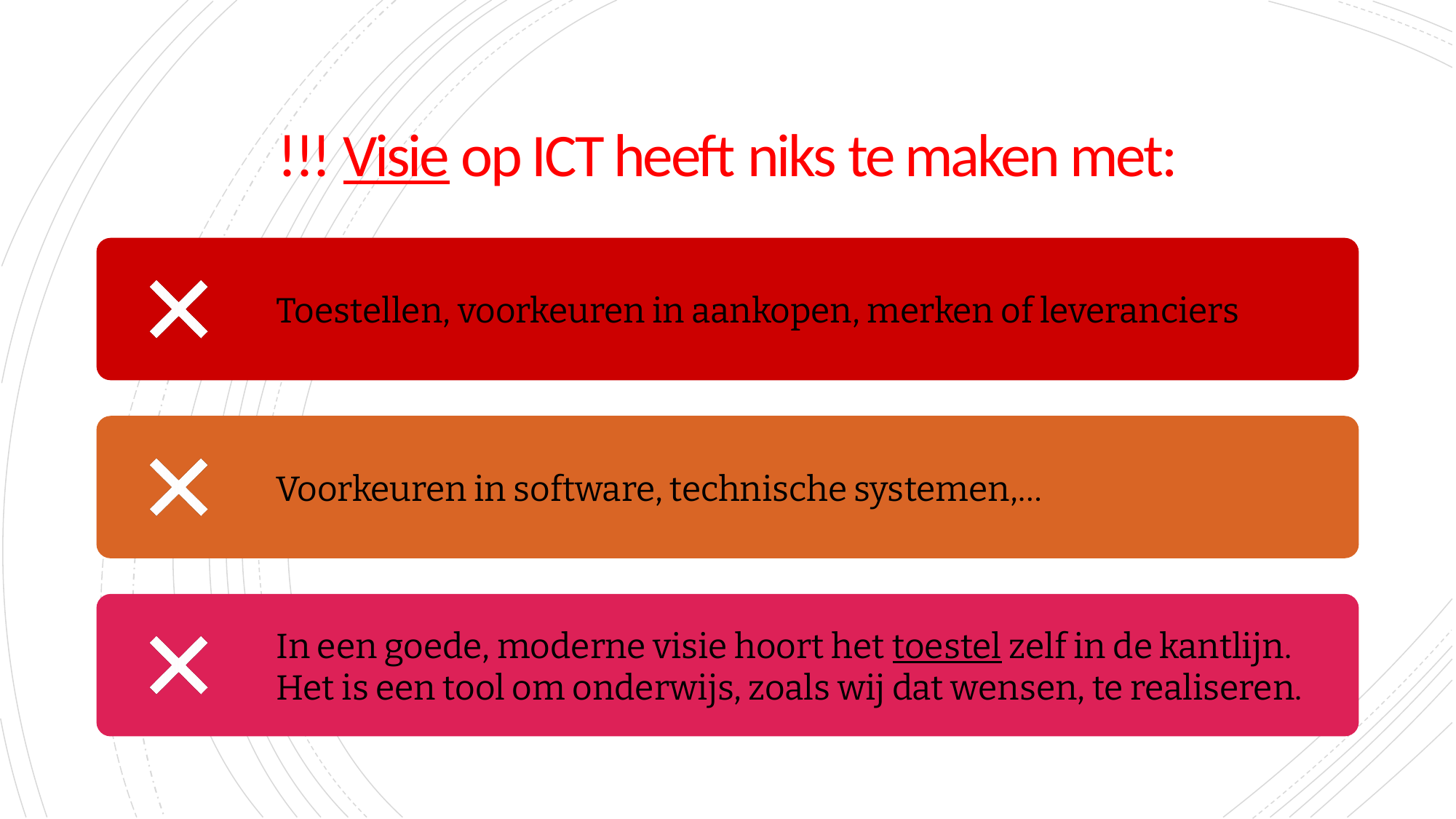

14
# !!! Visie op ICT heeft niks te maken met:
Toestellen, voorkeuren in aankopen, merken of leveranciers
Voorkeuren in software, technische systemen,…
In een goede, moderne visie hoort het toestel zelf in de kantlijn. Het is een tool om onderwijs, zoals wij dat wensen, te realiseren.
ICT-beleid Bertien Boon